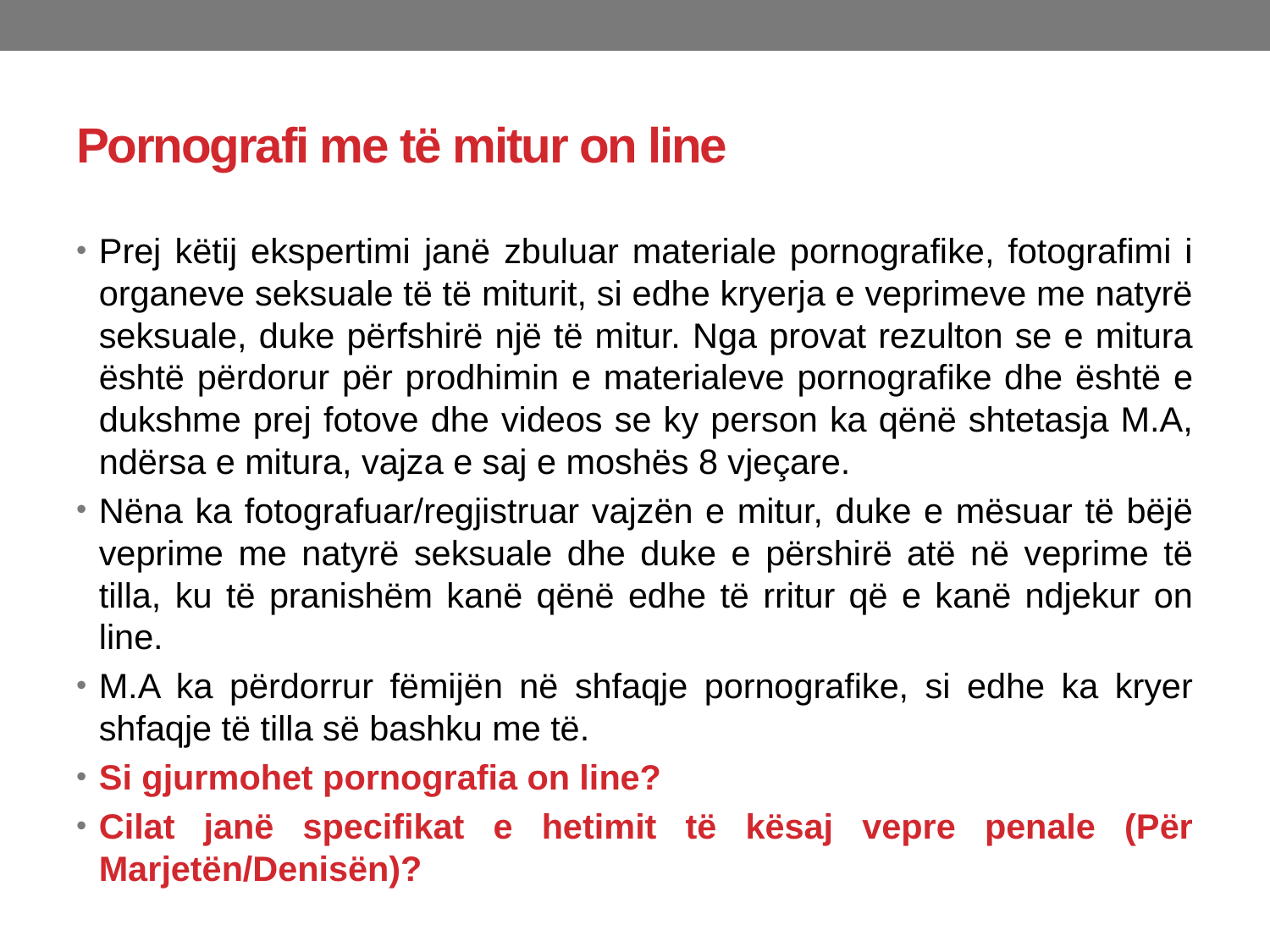

# Pornografi me të mitur on line
Prej këtij ekspertimi janë zbuluar materiale pornografike, fotografimi i organeve seksuale të të miturit, si edhe kryerja e veprimeve me natyrë seksuale, duke përfshirë një të mitur. Nga provat rezulton se e mitura është përdorur për prodhimin e materialeve pornografike dhe është e dukshme prej fotove dhe videos se ky person ka qënë shtetasja M.A, ndërsa e mitura, vajza e saj e moshës 8 vjeçare.
Nëna ka fotografuar/regjistruar vajzën e mitur, duke e mësuar të bëjë veprime me natyrë seksuale dhe duke e përshirë atë në veprime të tilla, ku të pranishëm kanë qënë edhe të rritur që e kanë ndjekur on line.
M.A ka përdorrur fëmijën në shfaqje pornografike, si edhe ka kryer shfaqje të tilla së bashku me të.
Si gjurmohet pornografia on line?
Cilat janë specifikat e hetimit të kësaj vepre penale (Për Marjetën/Denisën)?